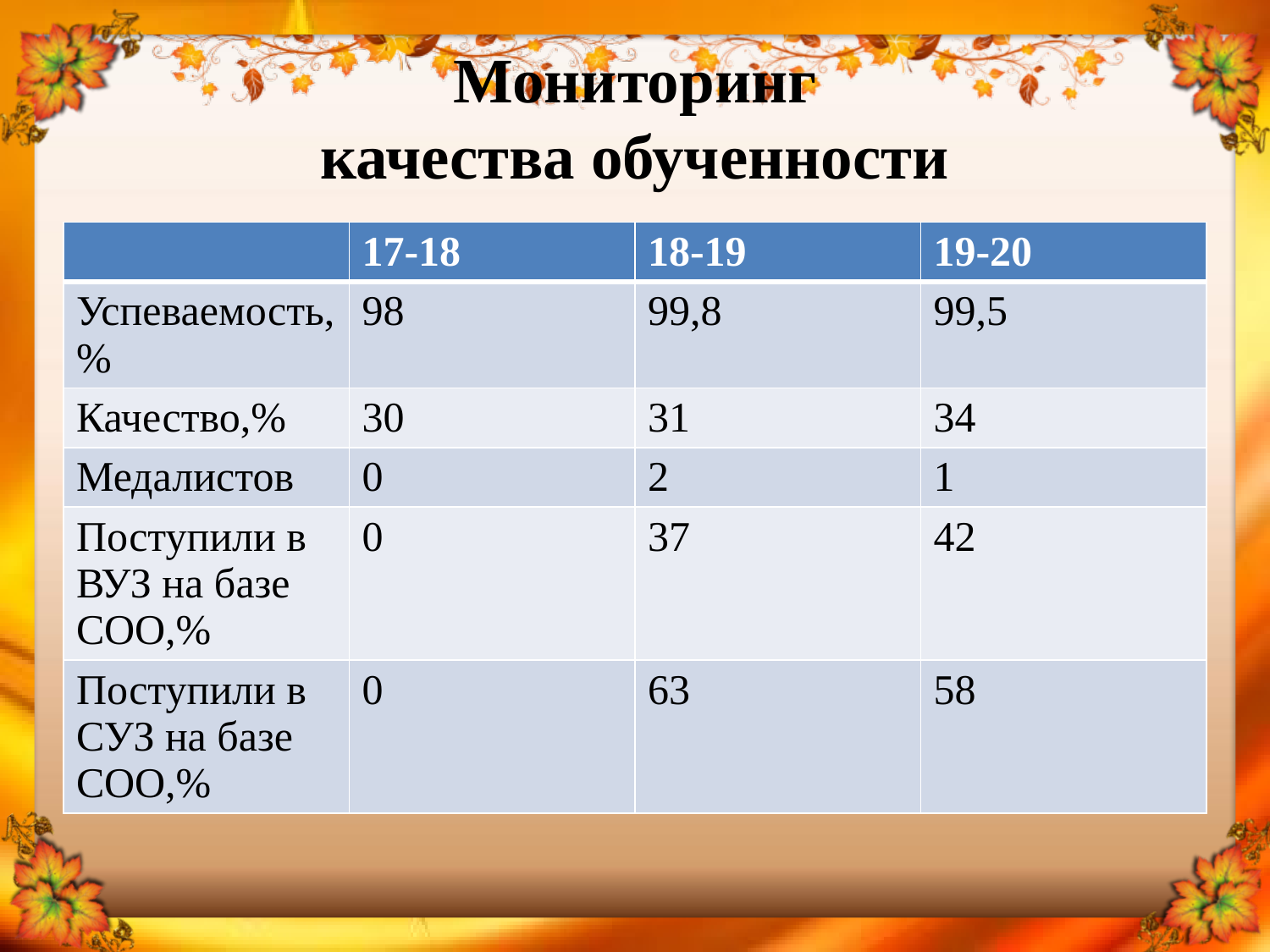

# Мониторинг качества обученности
|  | 17-18 | 18-19 | 19-20 |
| --- | --- | --- | --- |
| Успеваемость,% | 98 | 99,8 | 99,5 |
| Качество,% | 30 | 31 | 34 |
| Медалистов | 0 | 2 | 1 |
| Поступили в ВУЗ на базе СОО,% | 0 | 37 | 42 |
| Поступили в СУЗ на базе СОО,% | 0 | 63 | 58 |